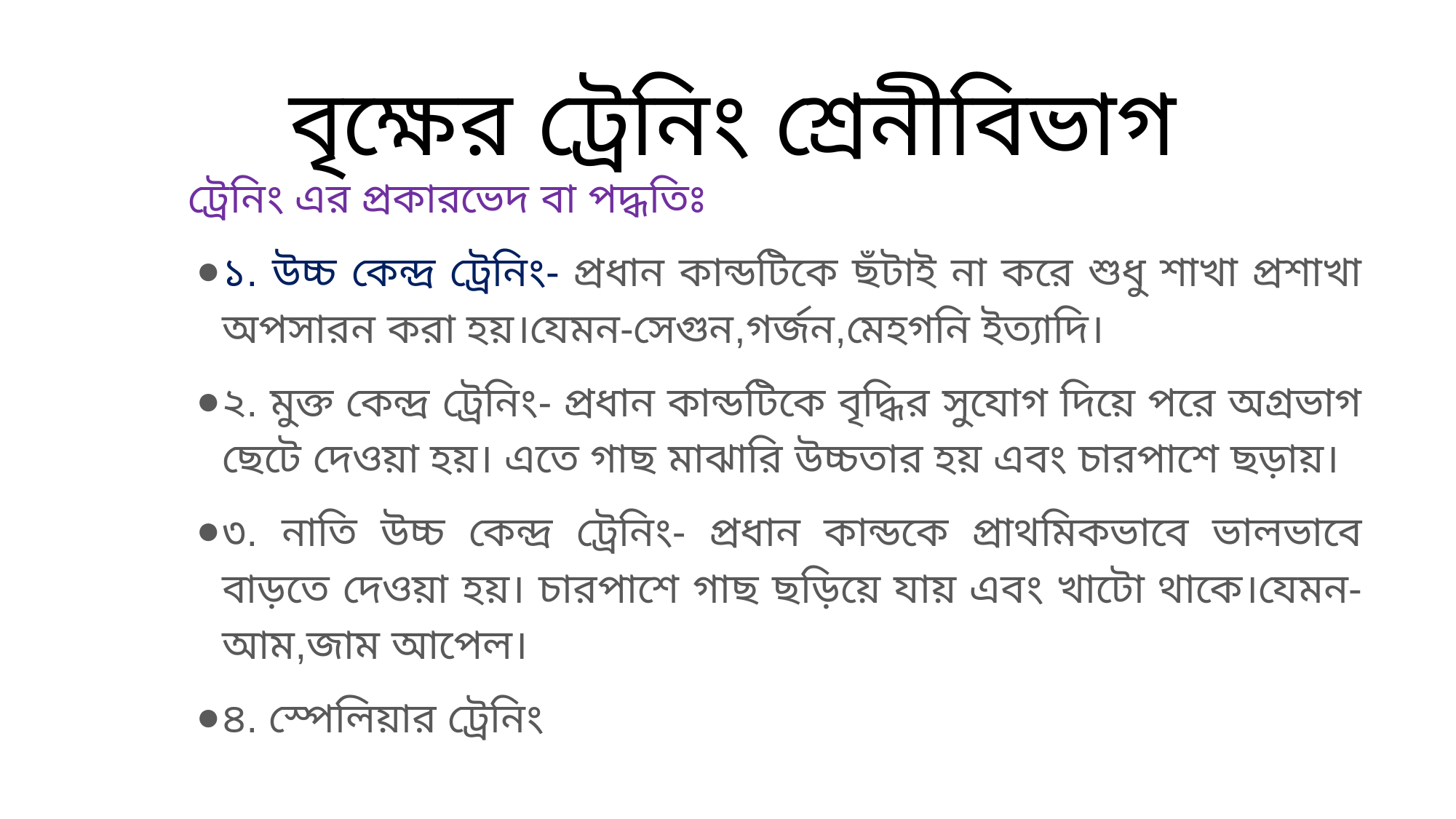

# বৃক্ষের ট্রেনিং শ্রেনীবিভাগ
ট্রেনিং এর প্রকারভেদ বা পদ্ধতিঃ
১. উচ্চ কেন্দ্র ট্রেনিং- প্রধান কান্ডটিকে ছঁটাই না করে শুধু শাখা প্রশাখা অপসারন করা হয়।যেমন-সেগুন,গর্জন,মেহগনি ইত্যাদি।
২. মুক্ত কেন্দ্র ট্রেনিং- প্রধান কান্ডটিকে বৃদ্ধির সুযোগ দিয়ে পরে অগ্রভাগ ছেটে দেওয়া হয়। এতে গাছ মাঝারি উচ্চতার হয় এবং চারপাশে ছড়ায়।
৩. নাতি উচ্চ কেন্দ্র ট্রেনিং- প্রধান কান্ডকে প্রাথমিকভাবে ভালভাবে বাড়তে দেওয়া হয়। চারপাশে গাছ ছড়িয়ে যায় এবং খাটো থাকে।যেমন- আম,জাম আপেল।
৪. স্পেলিয়ার ট্রেনিং